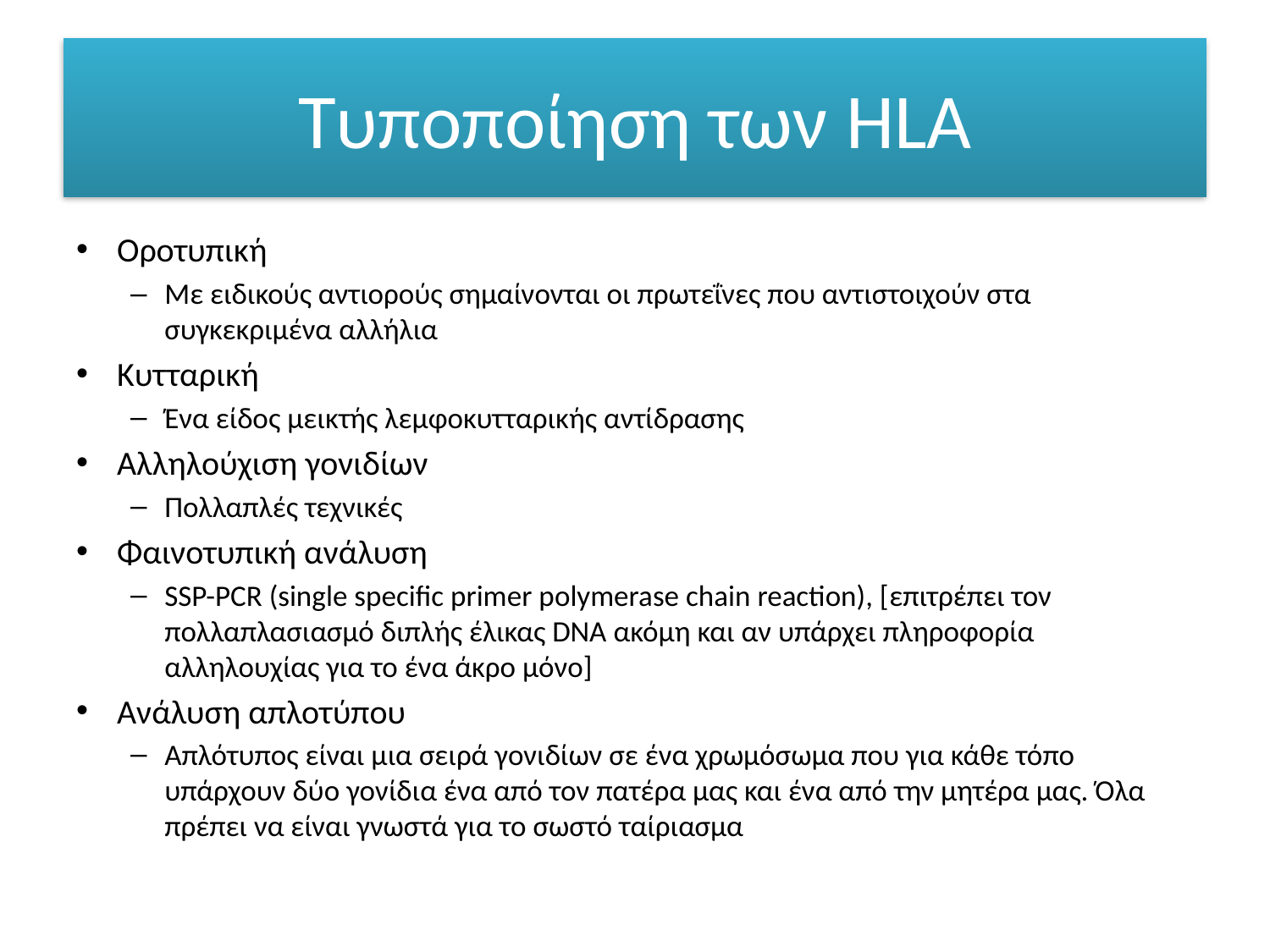

# Τυποποίηση των HLA
Οροτυπική
Με ειδικούς αντιορούς σημαίνονται οι πρωτεΐνες που αντιστοιχούν στα συγκεκριμένα αλλήλια
Κυτταρική
Ένα είδος μεικτής λεμφοκυτταρικής αντίδρασης
Αλληλούχιση γονιδίων
Πολλαπλές τεχνικές
Φαινοτυπική ανάλυση
SSP-PCR (single specific primer polymerase chain reaction), [επιτρέπει τον πολλαπλασιασμό διπλής έλικας DNA ακόμη και αν υπάρχει πληροφορία αλληλουχίας για το ένα άκρο μόνο]
Ανάλυση απλοτύπου
Απλότυπος είναι μια σειρά γονιδίων σε ένα χρωμόσωμα που για κάθε τόπο υπάρχουν δύο γονίδια ένα από τον πατέρα μας και ένα από την μητέρα μας. Όλα πρέπει να είναι γνωστά για το σωστό ταίριασμα